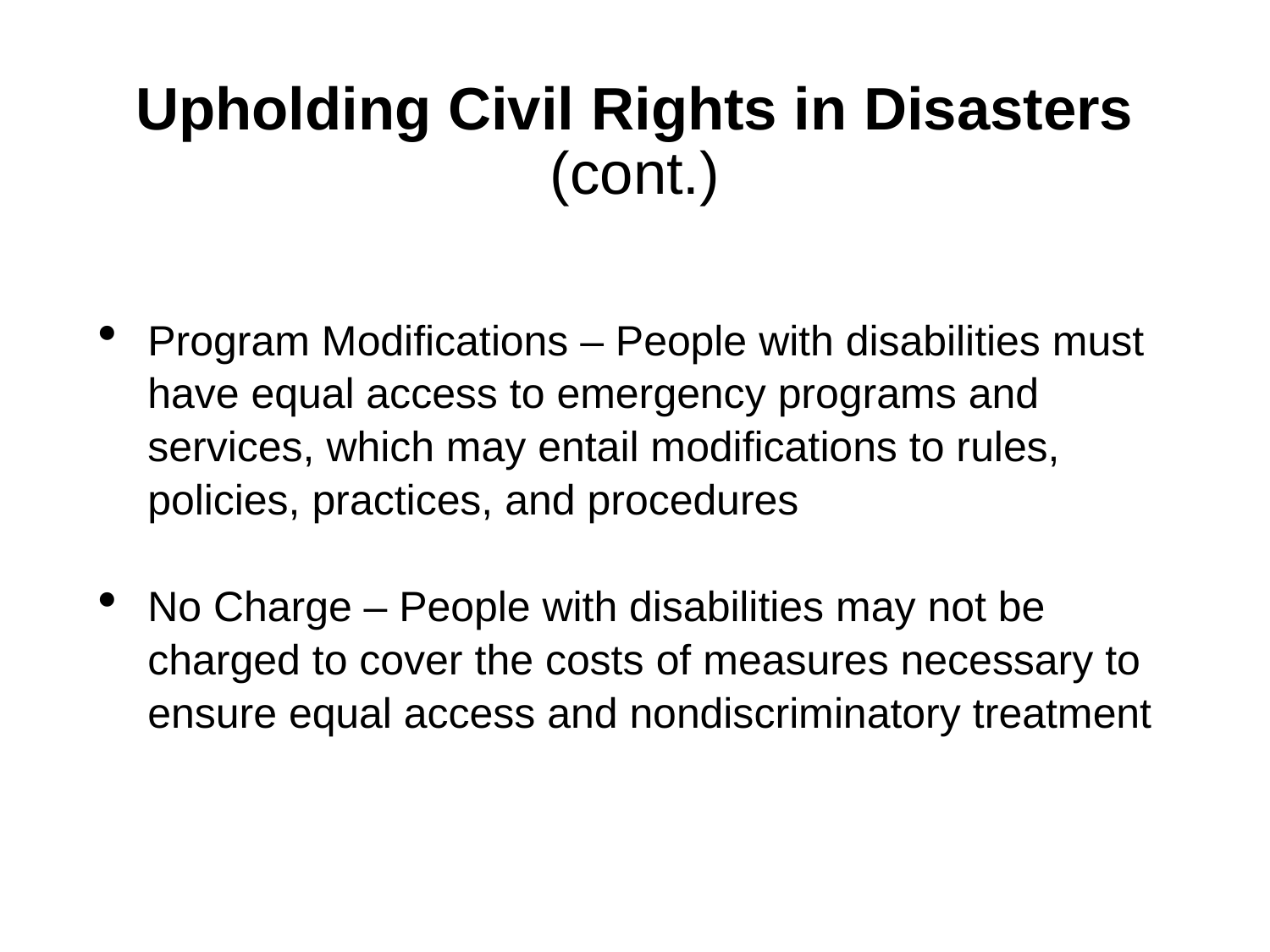

# Upholding Civil Rights in Disasters (cont.)

Program Modifications – People with disabilities must have equal access to emergency programs and services, which may entail modifications to rules, policies, practices, and procedures
No Charge – People with disabilities may not be charged to cover the costs of measures necessary to ensure equal access and nondiscriminatory treatment